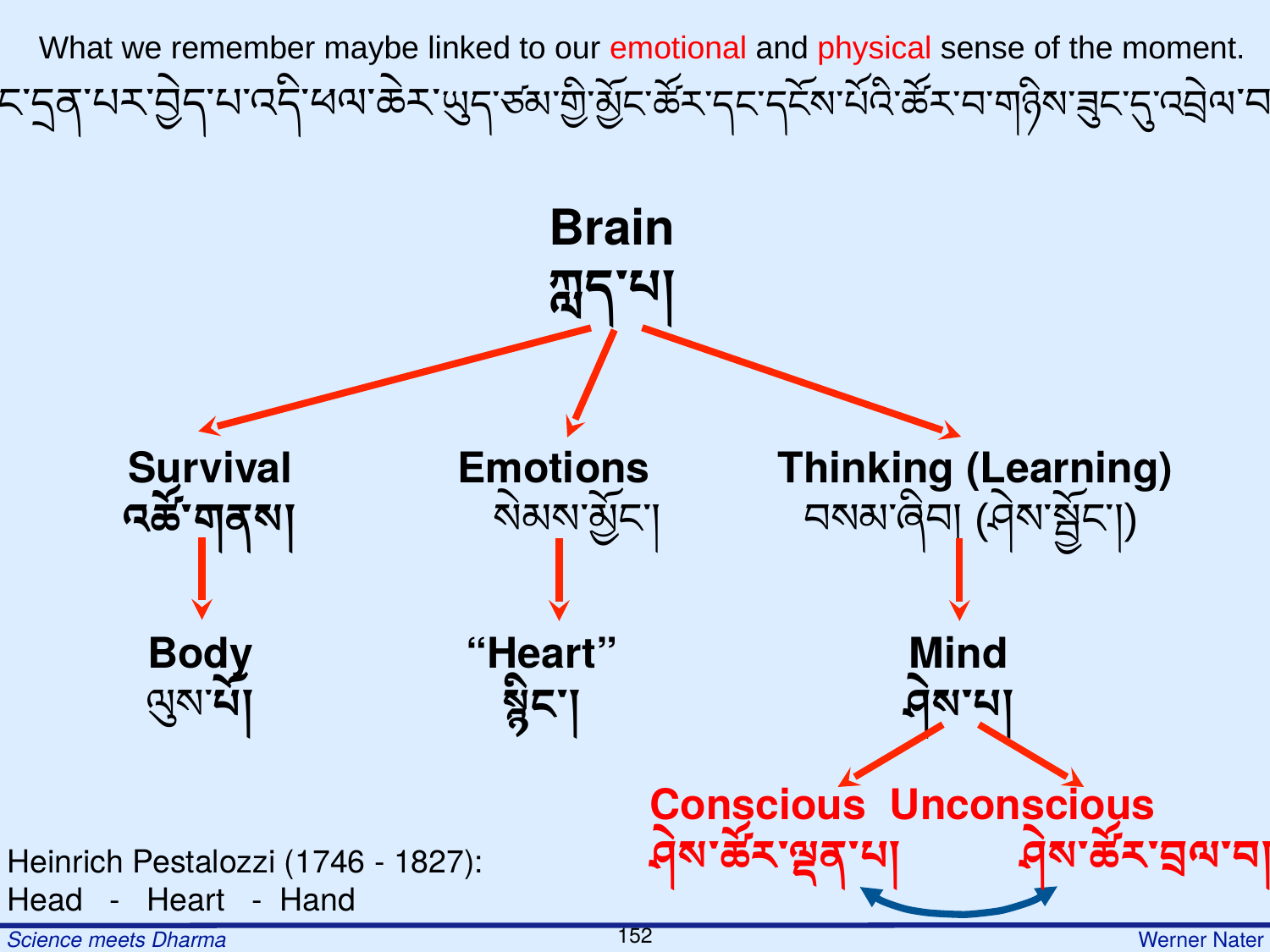

What we remember maybe linked to our emotional and physical sense of the moment.
ང་ཚོས་གང་དྲན་པར་བྱེད་པ་འདི་ཕལ་ཆེར་ཡུད་ཙམ་གྱི་མྱོང་ཚོར་དང་དངོས་པོའི་ཚོར་བ་གཉིས་ཟུང་དུ་འབྲེལ་བ་ལས་བྱུང་།
Brain
ཀླད་པ།

Thinking (Learning)
བསམ་ཞིབ། (ཤེས་སྦྱོང་།)

Survival
འཚོ་གནས།

Emotions
   སེམས་མྱོང་།

Body
ལུས་པོ།

“Heart”
སྙིང་།

Mind
ཤེས་པ།

Conscious  Unconscious
ཤེས་ཚོར་ལྡན་པ།          ཤེས་ཚོར་བྲལ་བ།
Heinrich Pestalozzi (1746 - 1827):
Head   -   Heart   -  Hand

152